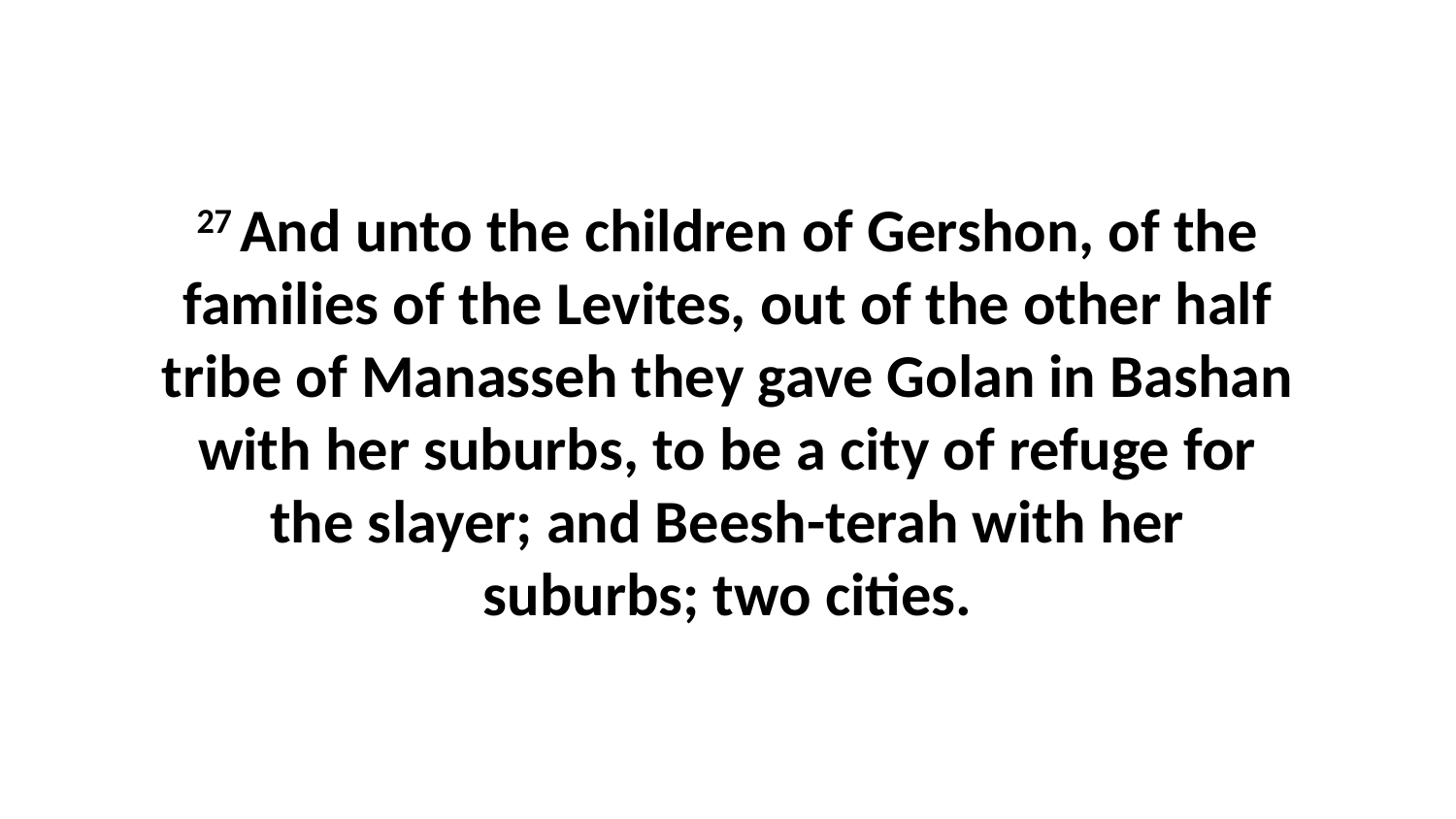

27 And unto the children of Gershon, of the families of the Levites, out of the other half tribe of Manasseh they gave Golan in Bashan with her suburbs, to be a city of refuge for the slayer; and Beesh-terah with her suburbs; two cities.